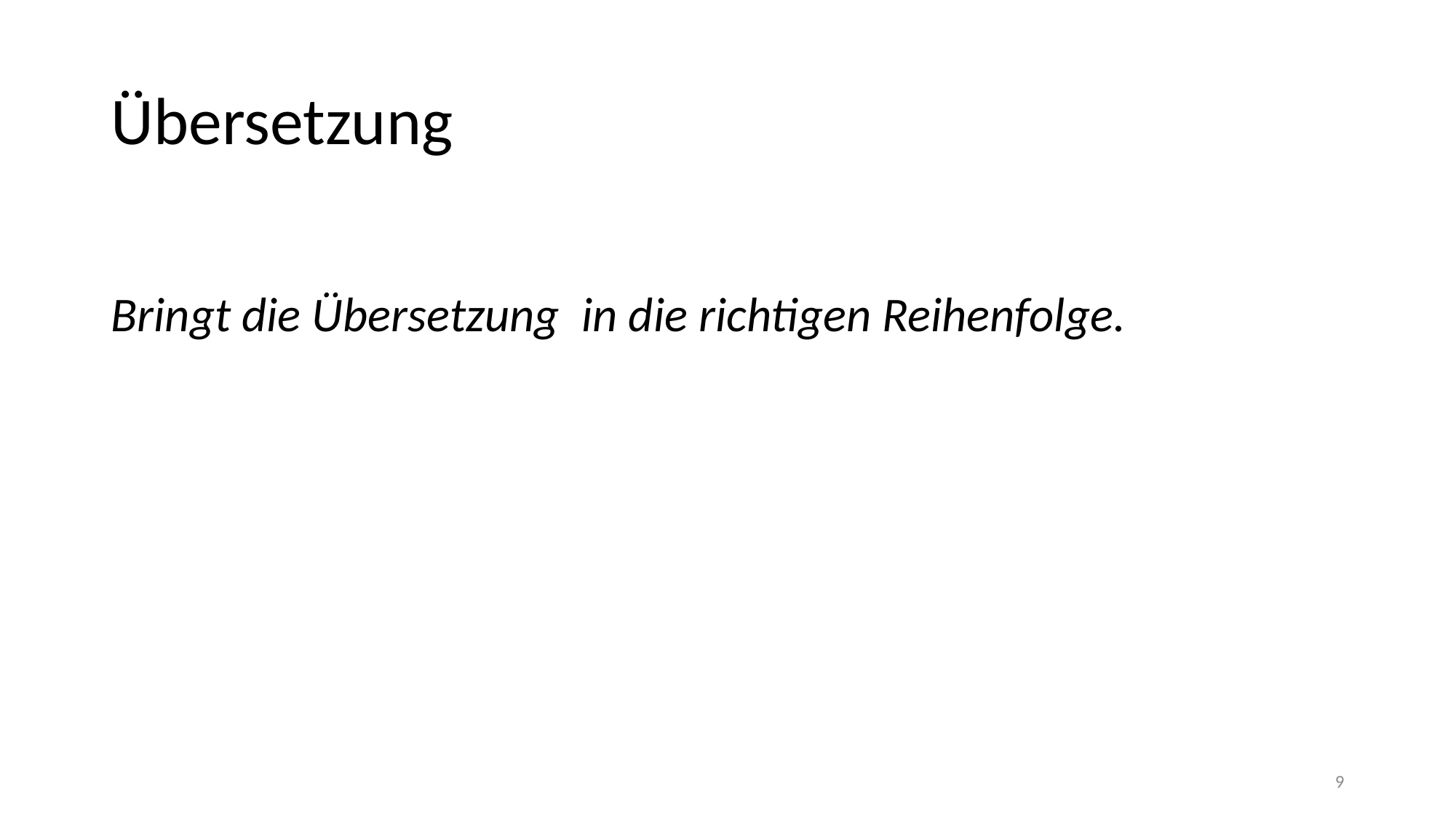

# Übersetzung

Bringt die Übersetzung  in die richtigen Reihenfolge.
9